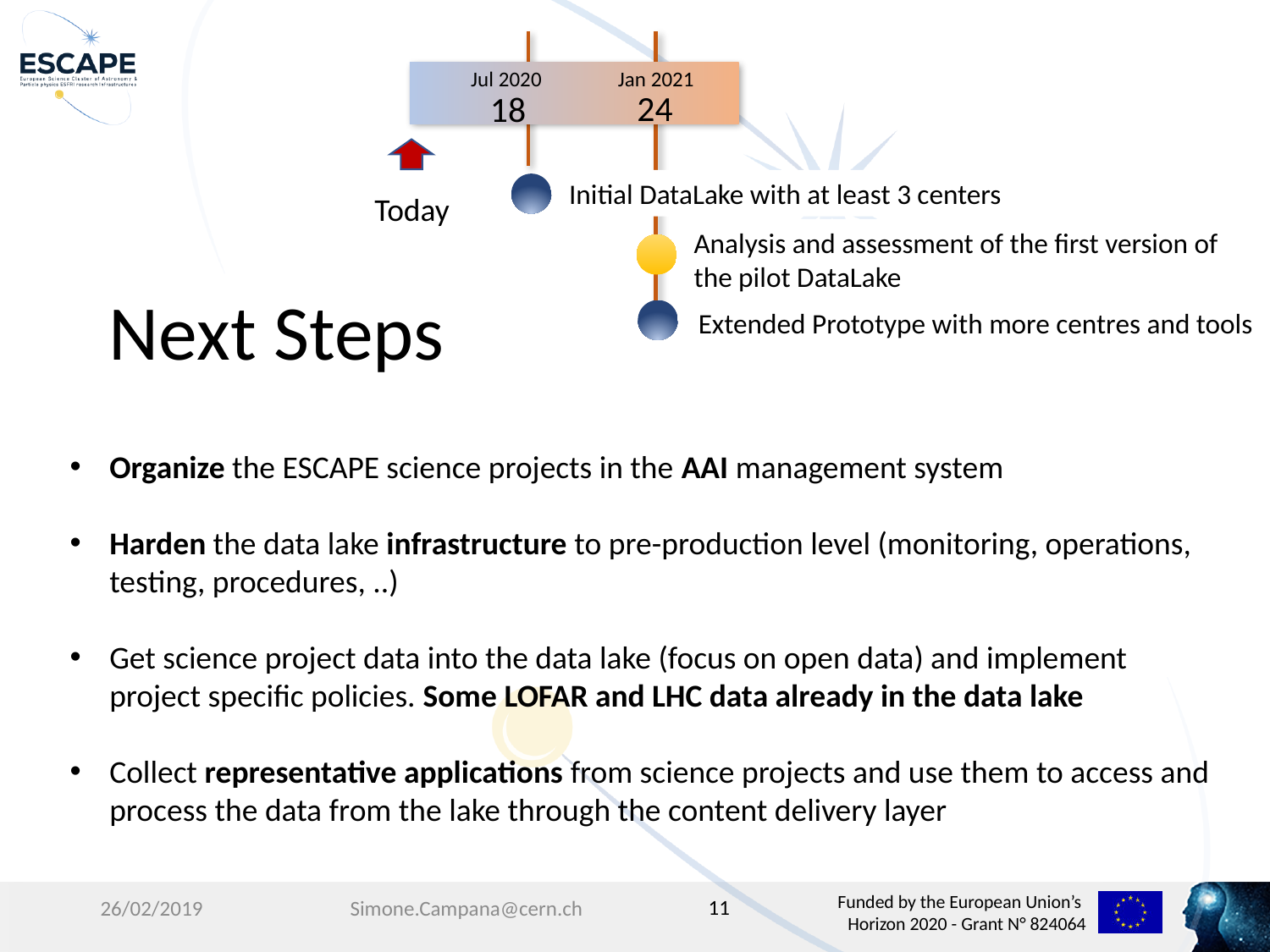

Jan 2021
Jul 2020

24
18

Initial DataLake with at least 3 centers

Today
Analysis and assessment of the first version of the pilot DataLake

# Next Steps
Extended Prototype with more centres and tools

Organize the ESCAPE science projects in the AAI management system

Harden the data lake infrastructure to pre-production level (monitoring, operations, testing, procedures, ..)

Get science project data into the data lake (focus on open data) and implement project specific policies. Some LOFAR and LHC data already in the data lake

Collect representative applications from science projects and use them to access and process the data from the lake through the content delivery layer
11
26/02/2019
Simone.Campana@cern.ch